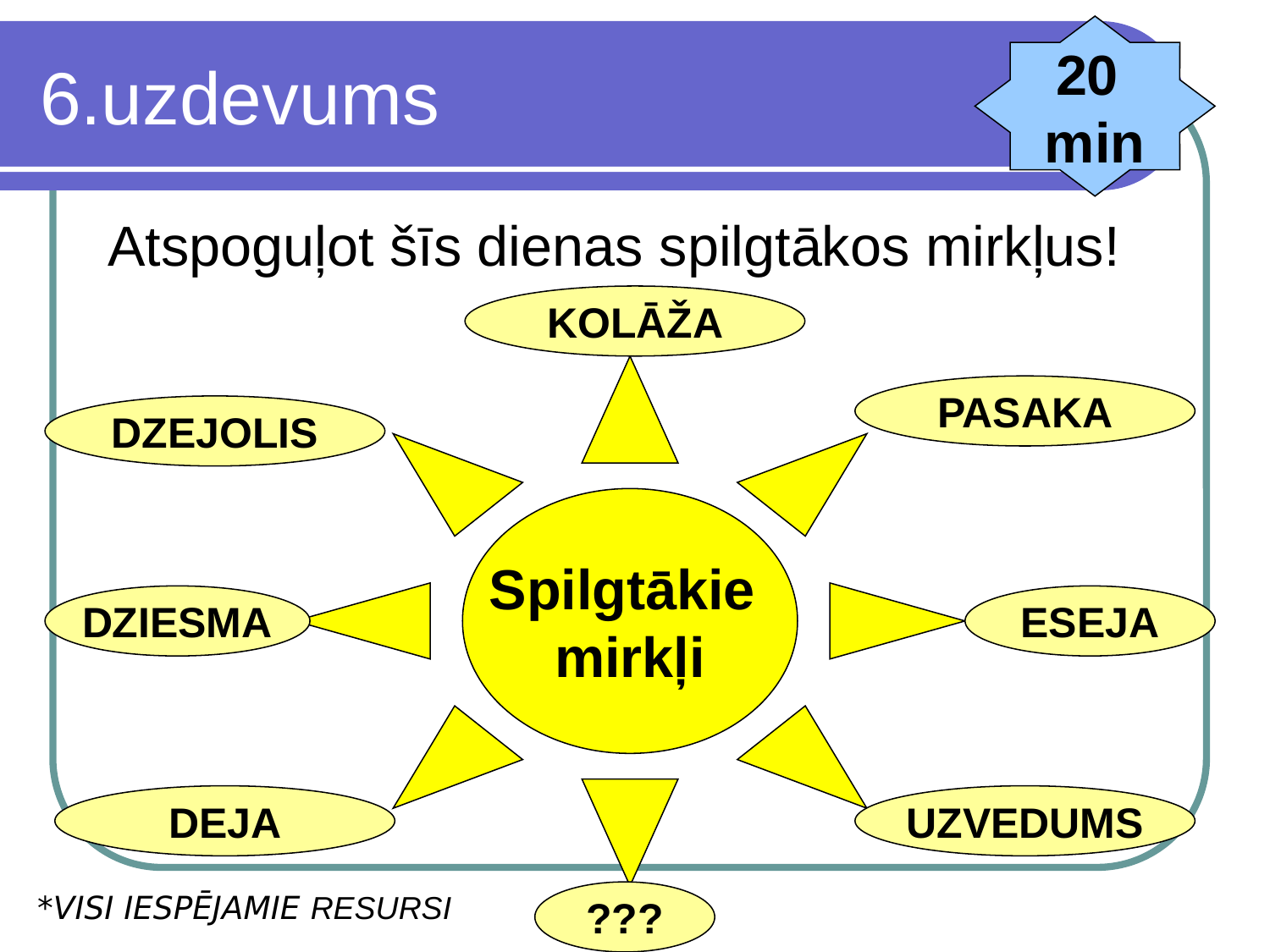

20
min
# 6.uzdevums
Atspoguļot šīs dienas spilgtākos mirkļus!
KOLĀŽA
Spilgtākie
mirkļi
PASAKA
DZEJOLIS
DZIESMA
ESEJA
DEJA
UZVEDUMS
???
*VISI IESPĒJAMIE RESURSI